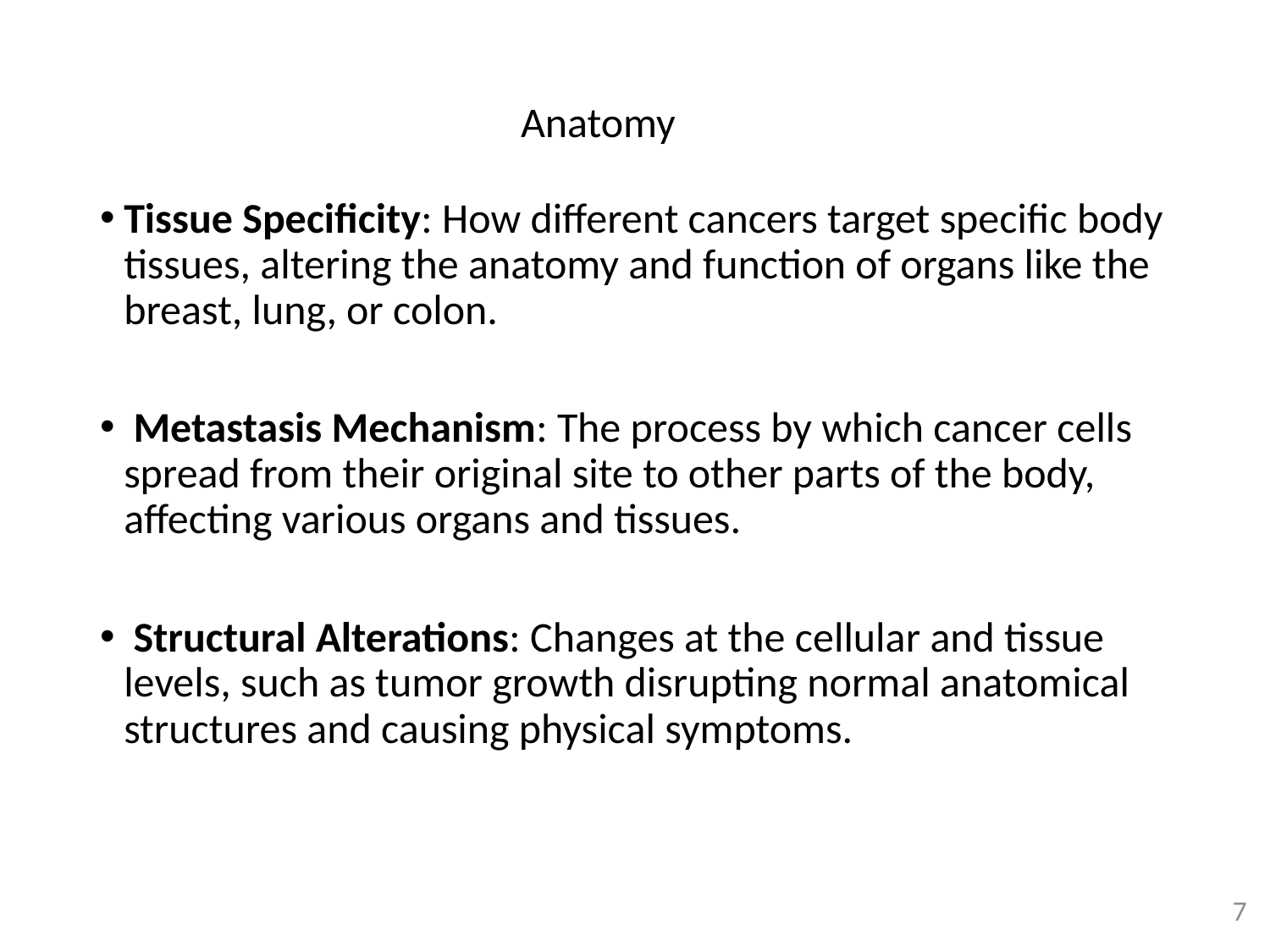

#
Anatomy
Tissue Specificity: How different cancers target specific body tissues, altering the anatomy and function of organs like the breast, lung, or colon.

 Metastasis Mechanism: The process by which cancer cells spread from their original site to other parts of the body, affecting various organs and tissues.

 Structural Alterations: Changes at the cellular and tissue levels, such as tumor growth disrupting normal anatomical structures and causing physical symptoms.

7